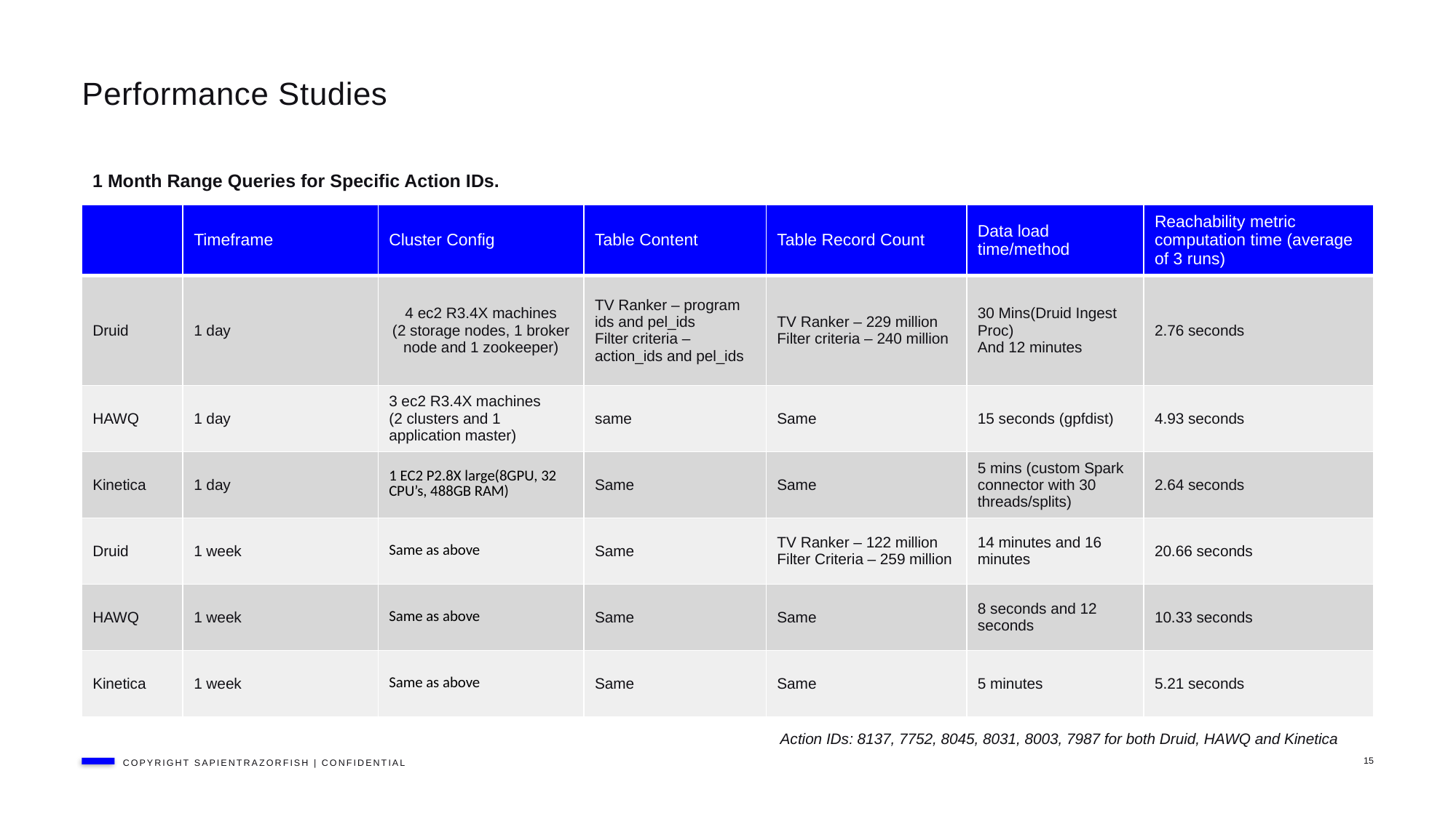

# Performance Studies
1 Month Range Queries for Specific Action IDs.
|  | Timeframe | Cluster Config | Table Content | Table Record Count | Data load time/method | Reachability metric computation time (average of 3 runs) |
| --- | --- | --- | --- | --- | --- | --- |
| Druid | 1 day | 4 ec2 R3.4X machines (2 storage nodes, 1 broker node and 1 zookeeper) | TV Ranker – program ids and pel\_ids Filter criteria – action\_ids and pel\_ids | TV Ranker – 229 million Filter criteria – 240 million | 30 Mins(Druid Ingest Proc) And 12 minutes | 2.76 seconds |
| HAWQ | 1 day | 3 ec2 R3.4X machines (2 clusters and 1 application master) | same | Same | 15 seconds (gpfdist) | 4.93 seconds |
| Kinetica | 1 day | 1 EC2 P2.8X large(8GPU, 32 CPU’s, 488GB RAM) | Same | Same | 5 mins (custom Spark connector with 30 threads/splits) | 2.64 seconds |
| Druid | 1 week | Same as above | Same | TV Ranker – 122 million Filter Criteria – 259 million | 14 minutes and 16 minutes | 20.66 seconds |
| HAWQ | 1 week | Same as above | Same | Same | 8 seconds and 12 seconds | 10.33 seconds |
| Kinetica | 1 week | Same as above | Same | Same | 5 minutes | 5.21 seconds |
Action IDs: 8137, 7752, 8045, 8031, 8003, 7987 for both Druid, HAWQ and Kinetica